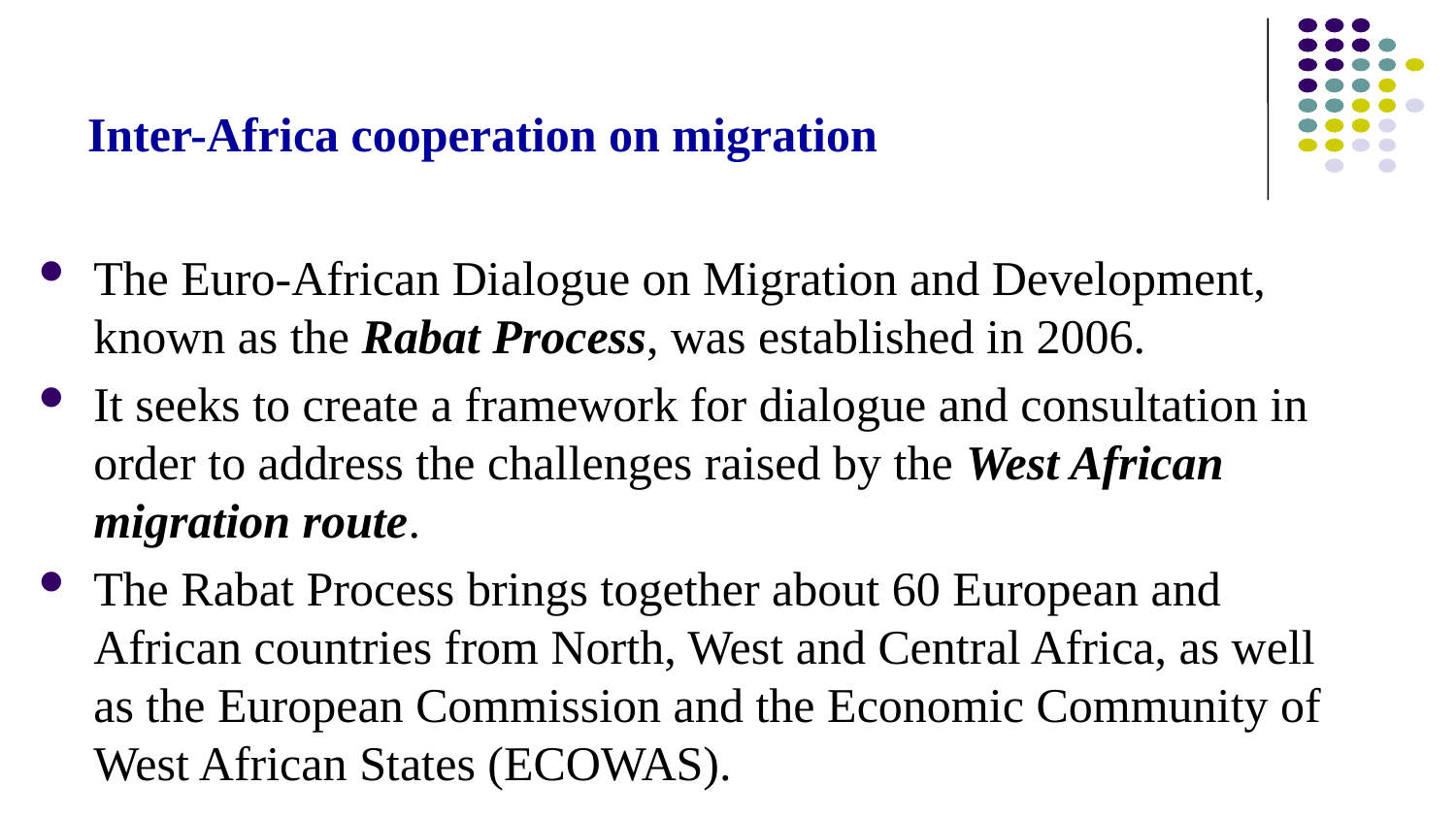

# Inter-Africa cooperation on migration
The Euro-African Dialogue on Migration and Development, known as the Rabat Process, was established in 2006.
It seeks to create a framework for dialogue and consultation in order to address the challenges raised by the West African migration route.
The Rabat Process brings together about 60 European and African countries from North, West and Central Africa, as well as the European Commission and the Economic Community of West African States (ECOWAS).